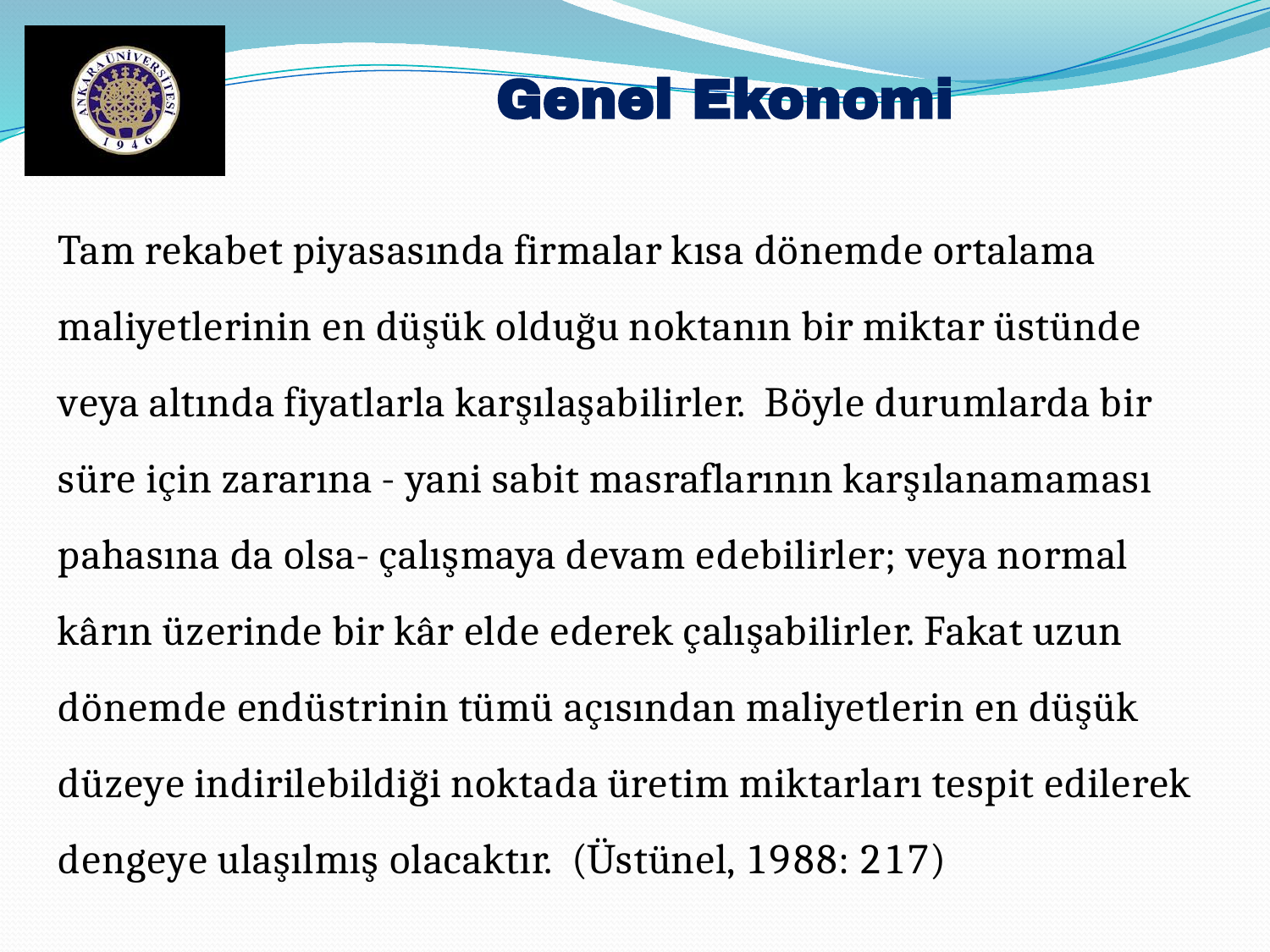

Genel Ekonomi
Tam rekabet piyasasında firmalar kısa dönemde ortalama maliyetlerinin en düşük olduğu noktanın bir miktar üstünde veya altında fiyatlarla karşılaşabilirler.  Böyle durumlarda bir süre için zararına - yani sabit masraflarının karşılanamaması pahasına da olsa- çalışmaya devam edebilirler; veya normal kârın üzerinde bir kâr elde ederek çalışabilirler. Fakat uzun dönemde endüstrinin tümü açısından maliyetlerin en düşük düzeye indirilebildiği noktada üretim miktarları tespit edilerek dengeye ulaşılmış olacaktır.  (Üstünel, 1988: 217)